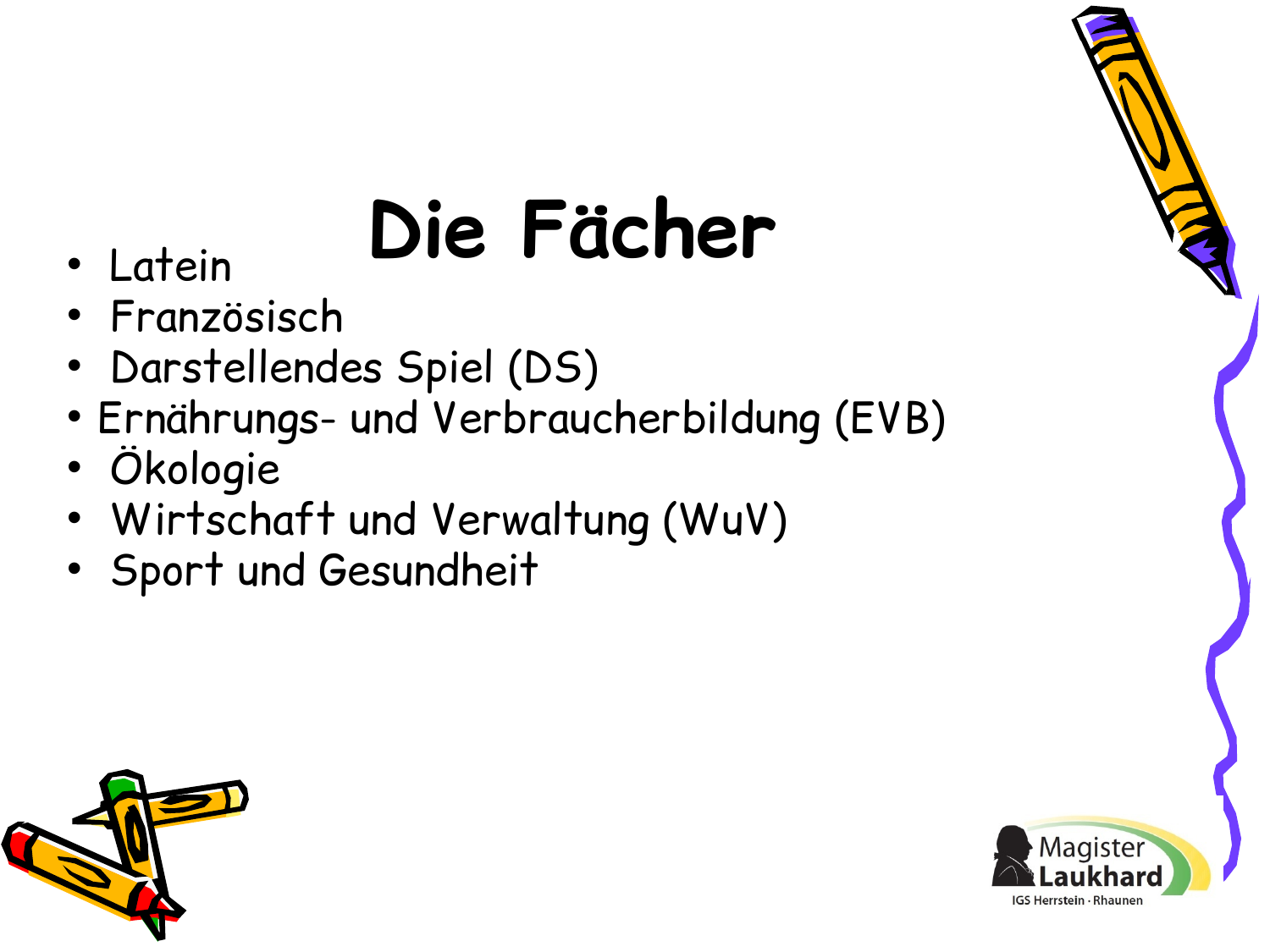

Die Fächer
 Latein
 Französisch
 Darstellendes Spiel (DS)
Ernährungs- und Verbraucherbildung (EVB)
 Ökologie
 Wirtschaft und Verwaltung (WuV)
 Sport und Gesundheit